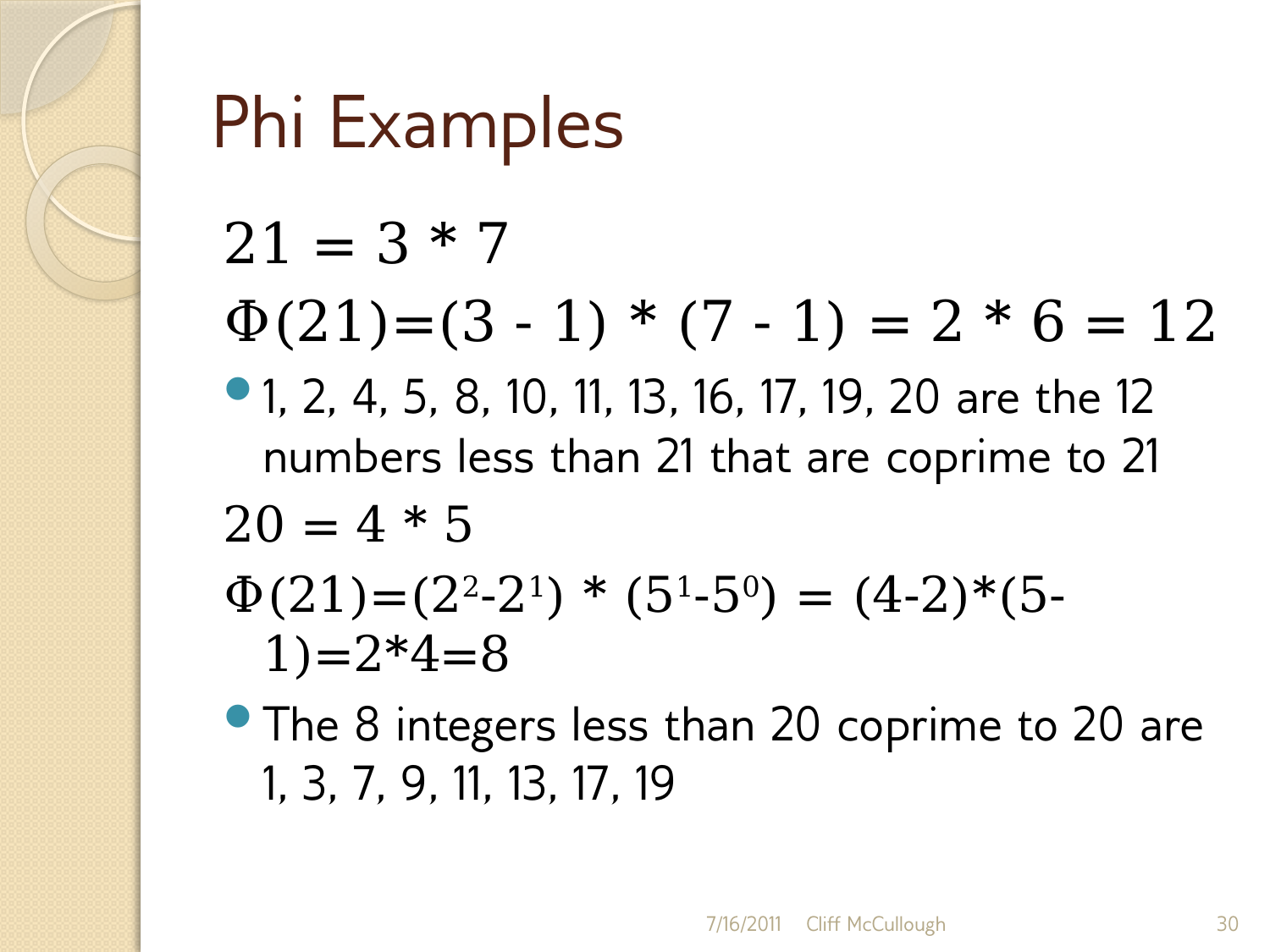

# Phi Examples
21 = 3 * 7
Φ(21)=(3 - 1) * (7 - 1) = 2 * 6 = 12
1, 2, 4, 5, 8, 10, 11, 13, 16, 17, 19, 20 are the 12 numbers less than 21 that are coprime to 21
20 = 4 * 5
Φ(21)=(22-21) * (51-50) = (4-2)*(5-1)=2*4=8
The 8 integers less than 20 coprime to 20 are
1, 3, 7, 9, 11, 13, 17, 19
7/16/2011
Cliff McCullough
30